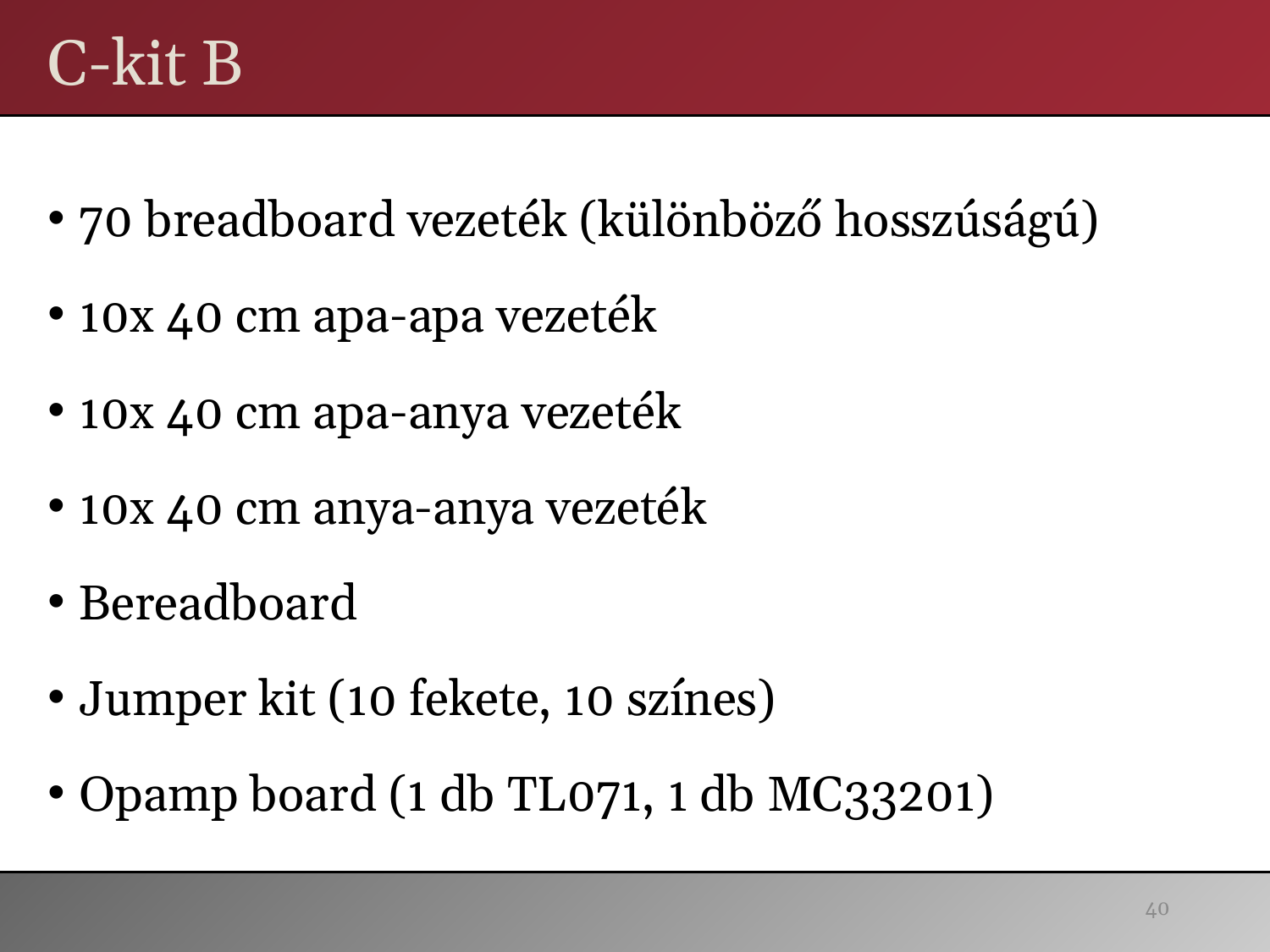

# C-kit B
70 breadboard vezeték (különböző hosszúságú)
10x 40 cm apa-apa vezeték
10x 40 cm apa-anya vezeték
10x 40 cm anya-anya vezeték
Bereadboard
Jumper kit (10 fekete, 10 színes)
Opamp board (1 db TL071, 1 db MC33201)

40